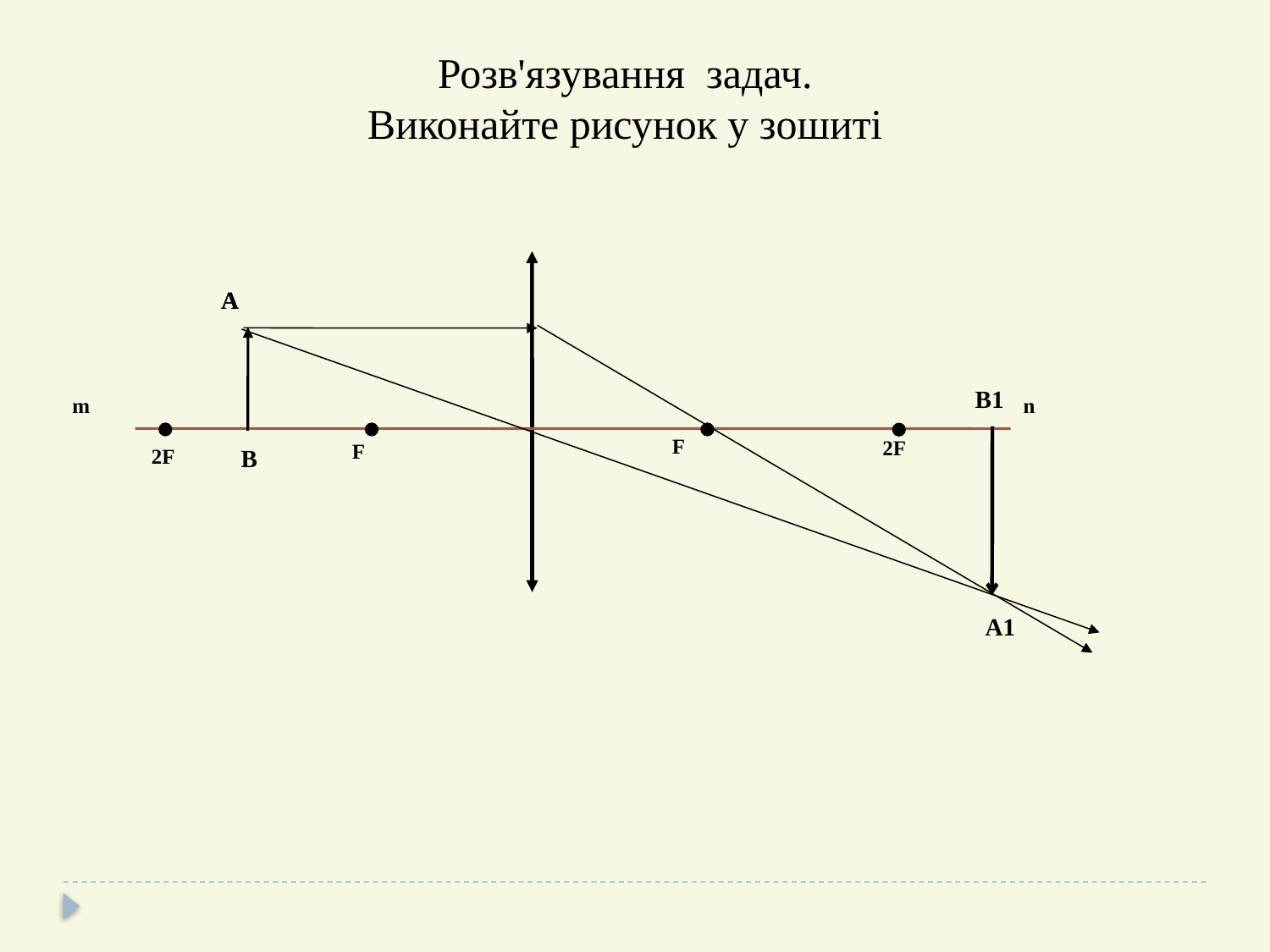

Розв'язування  задач.
Виконайте рисунок у зошиті

А
А

m
n

F

2F
F
2F
B
B1
А1